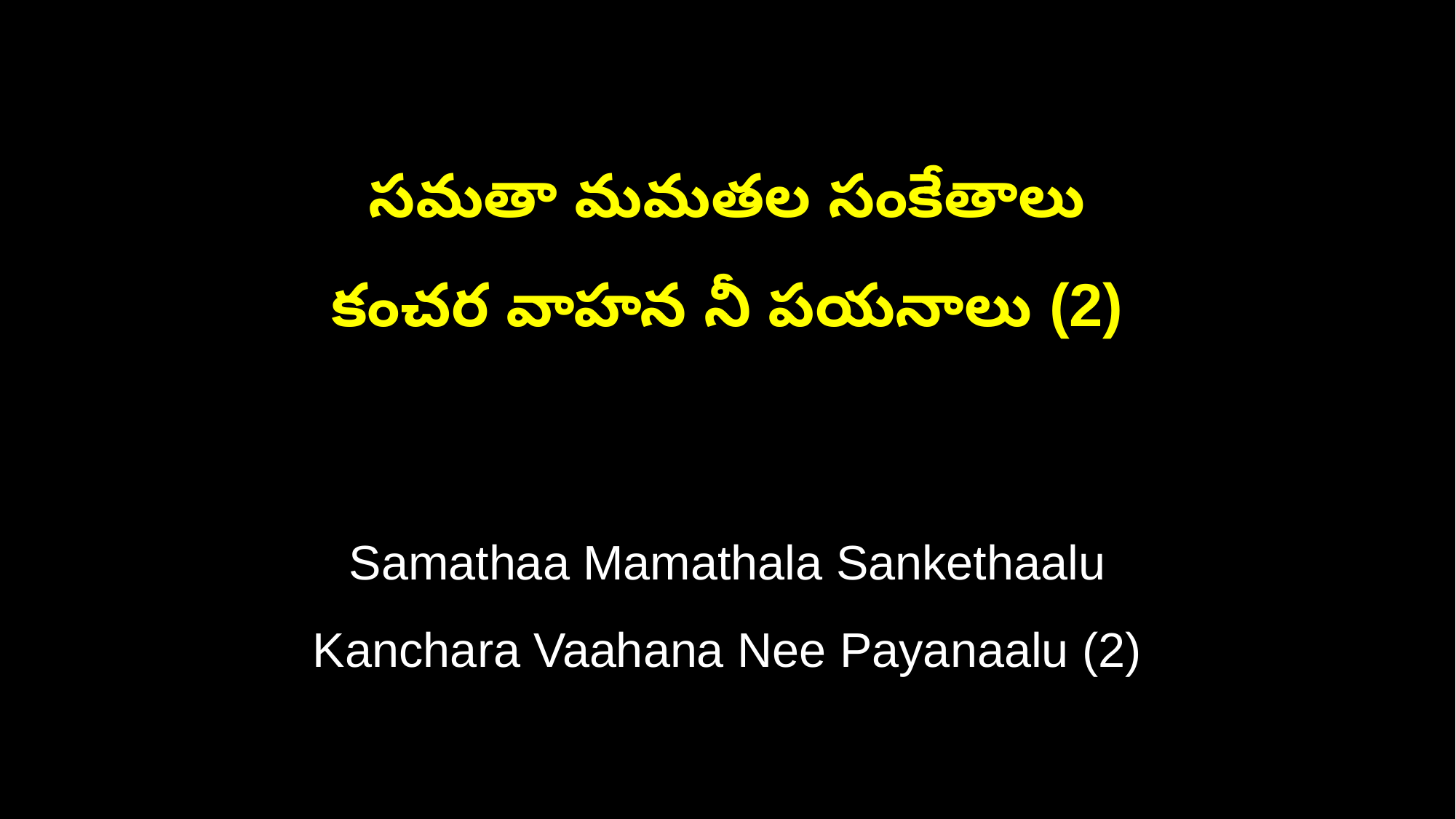

సమతా మమతల సంకేతాలు
కంచర వాహన నీ పయనాలు (2)
Samathaa Mamathala Sankethaalu
Kanchara Vaahana Nee Payanaalu (2)